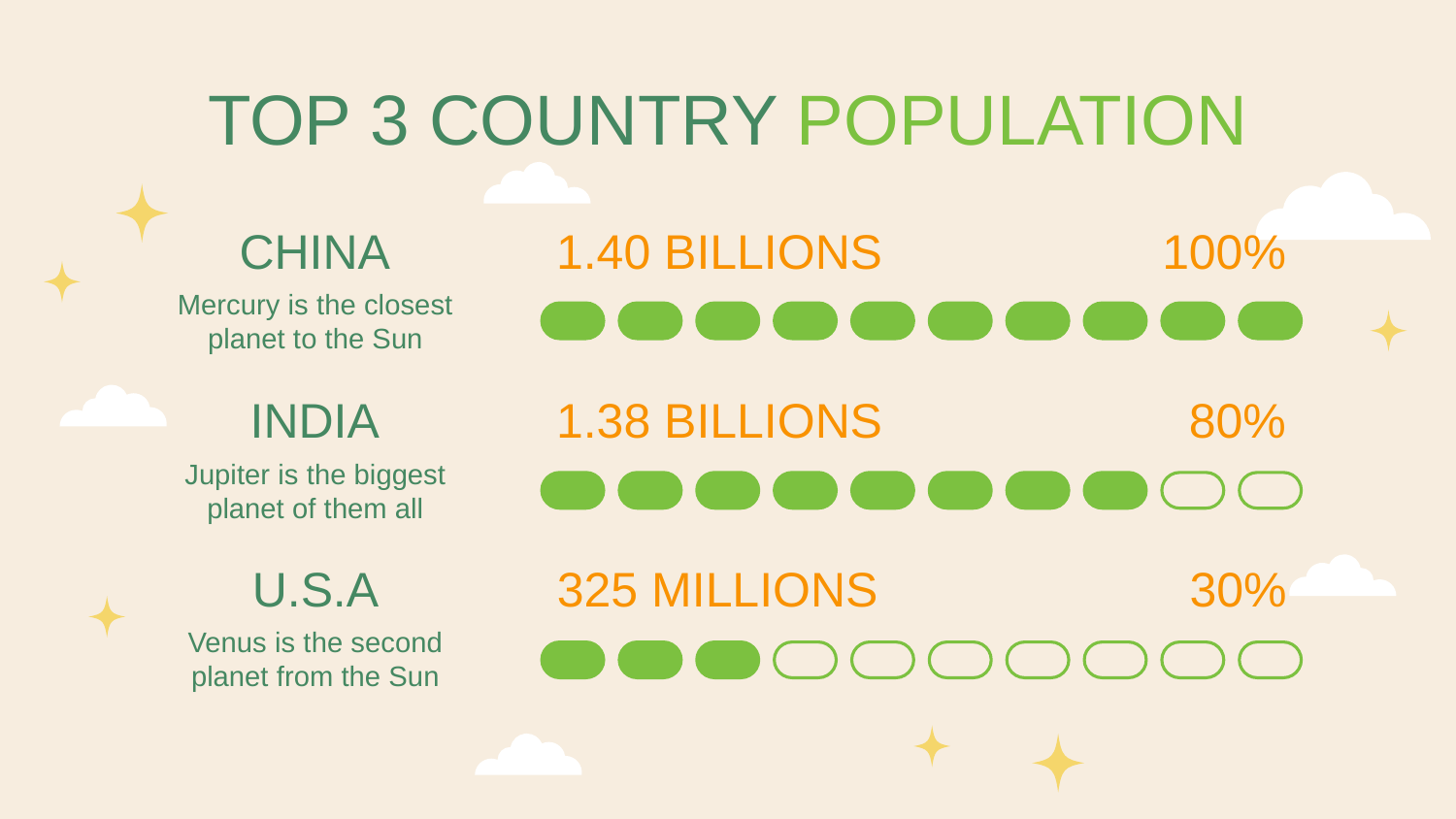

# TOP 3 COUNTRY POPULATION

1.40 BILLIONS
100%
CHINA

Mercury is the closest planet to the Sun

1.38 BILLIONS
80%
INDIA

Jupiter is the biggest planet of them all

U.S.A
325 MILLIONS
30%

Venus is the second planet from the Sun